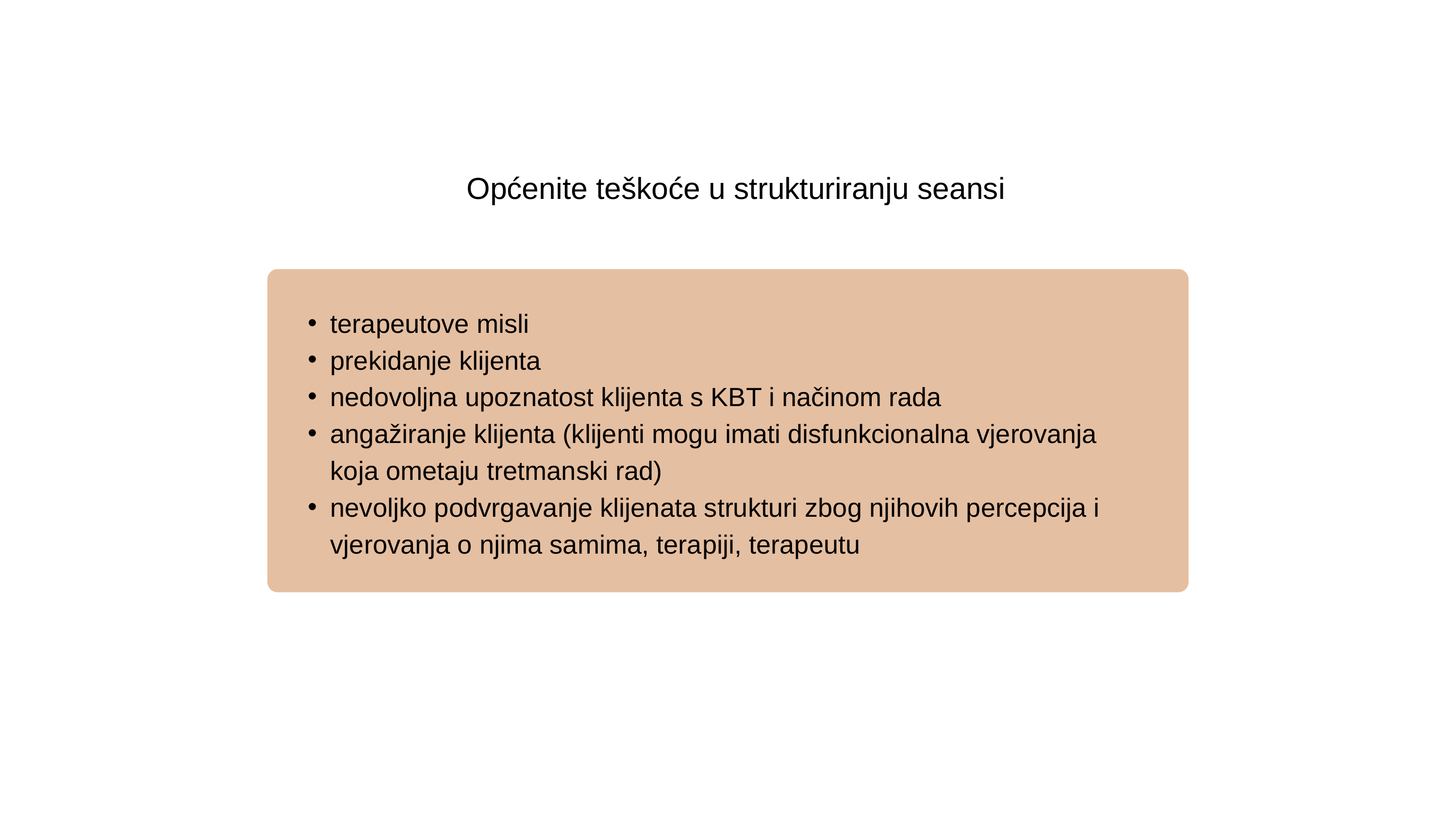

Općenite teškoće u strukturiranju seansi

terapeutove misli
prekidanje klijenta
nedovoljna upoznatost klijenta s KBT i načinom rada
angažiranje klijenta (klijenti mogu imati disfunkcionalna vjerovanja koja ometaju tretmanski rad)
nevoljko podvrgavanje klijenata strukturi zbog njihovih percepcija i vjerovanja o njima samima, terapiji, terapeutu